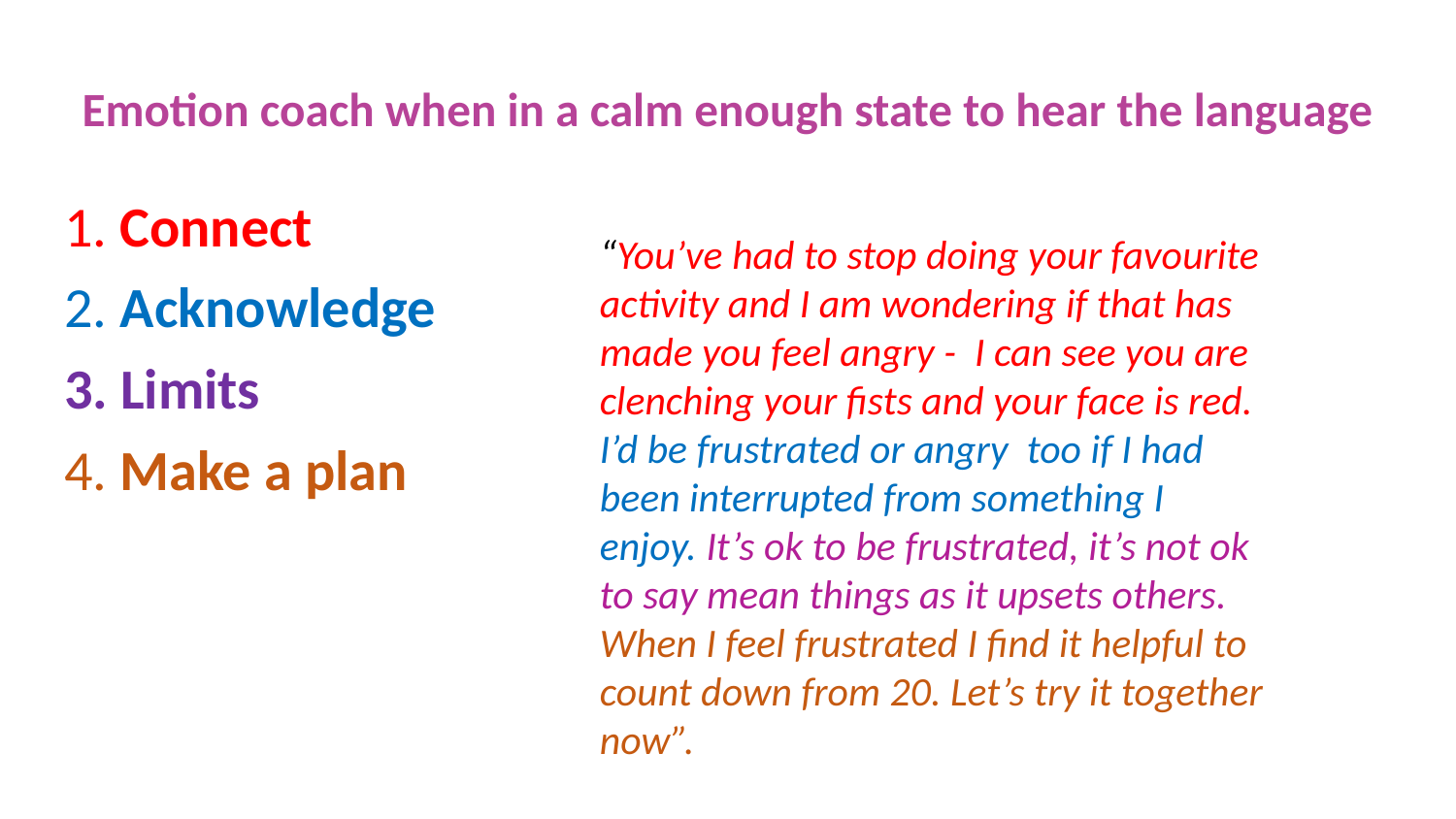

# Emotion coach when in a calm enough state to hear the language
1. Connect
2. Acknowledge
3. Limits
4. Make a plan
“You’ve had to stop doing your favourite activity and I am wondering if that has made you feel angry -  I can see you are clenching your fists and your face is red. I’d be frustrated or angry  too if I had been interrupted from something I enjoy. It’s ok to be frustrated, it’s not ok to say mean things as it upsets others. When I feel frustrated I find it helpful to count down from 20. Let’s try it together now”.